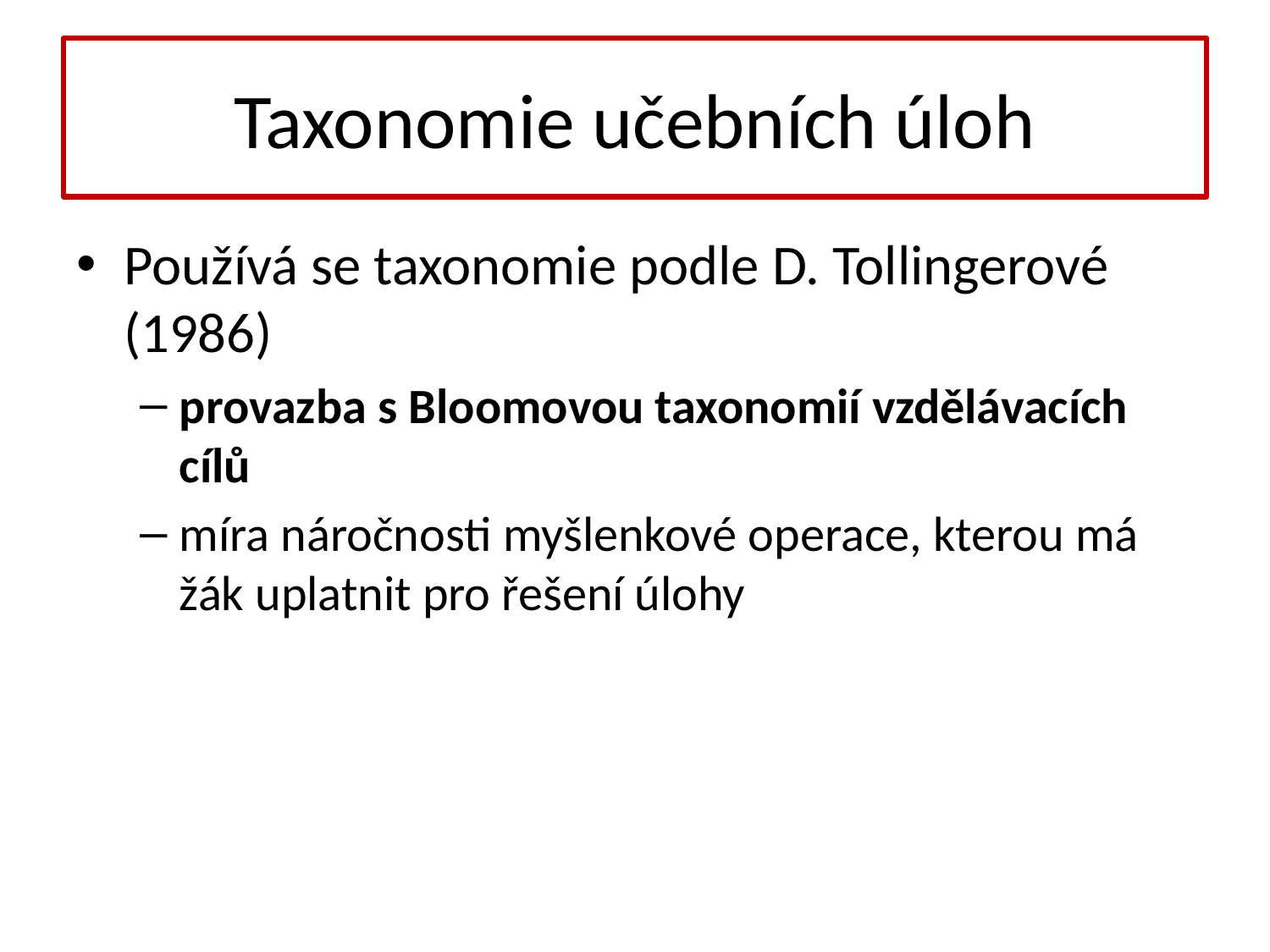

# Taxonomie učebních úloh
Používá se taxonomie podle D. Tollingerové (1986)
provazba s Bloomovou taxonomií vzdělávacích cílů
míra náročnosti myšlenkové operace, kterou má žák uplatnit pro řešení úlohy